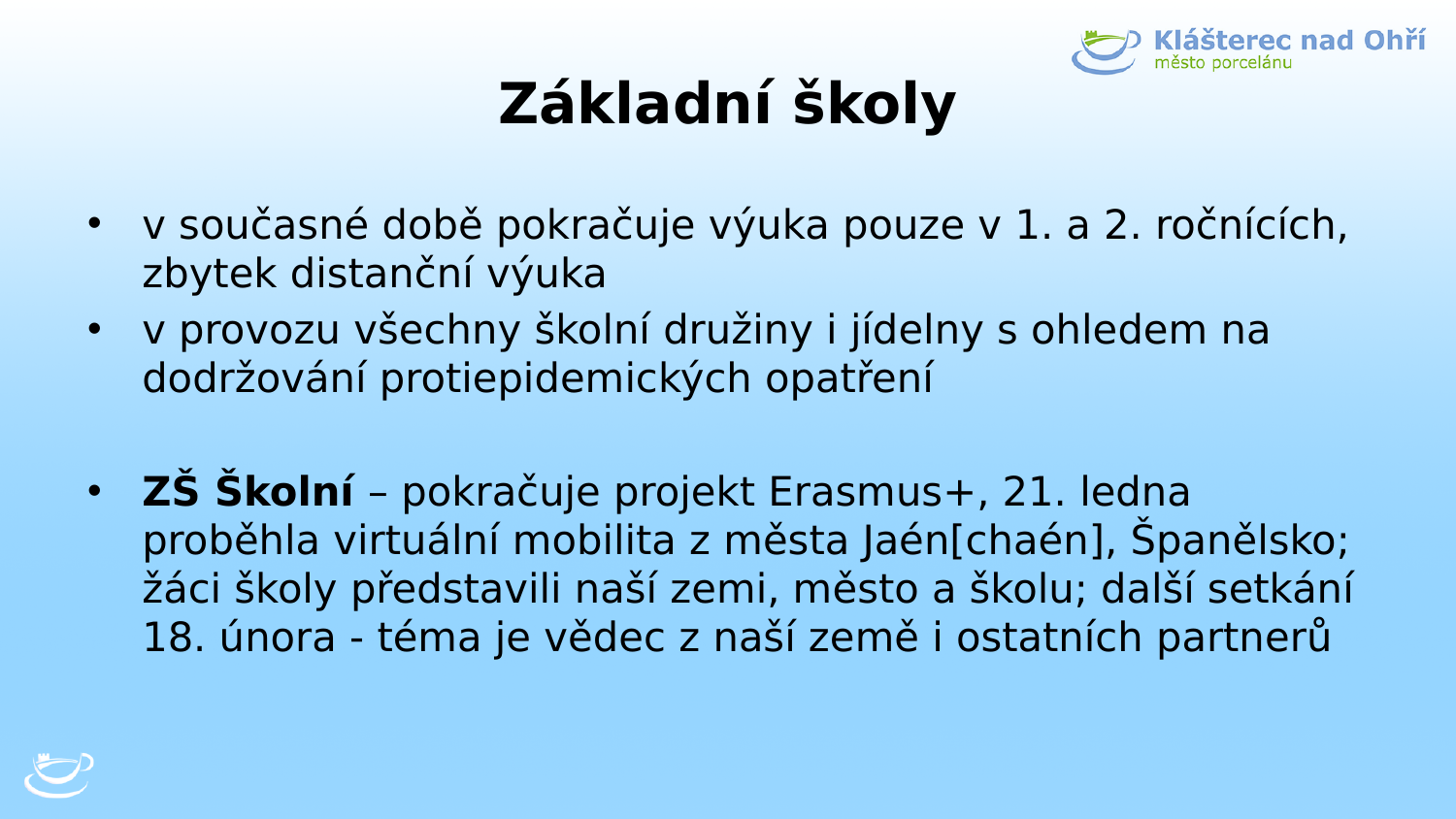

# Základní školy
v současné době pokračuje výuka pouze v 1. a 2. ročnících, zbytek distanční výuka
v provozu všechny školní družiny i jídelny s ohledem na dodržování protiepidemických opatření

ZŠ Školní – pokračuje projekt Erasmus+, 21. ledna proběhla virtuální mobilita z města Jaén[chaén], Španělsko; žáci školy představili naší zemi, město a školu; další setkání 18. února - téma je vědec z naší země i ostatních partnerů